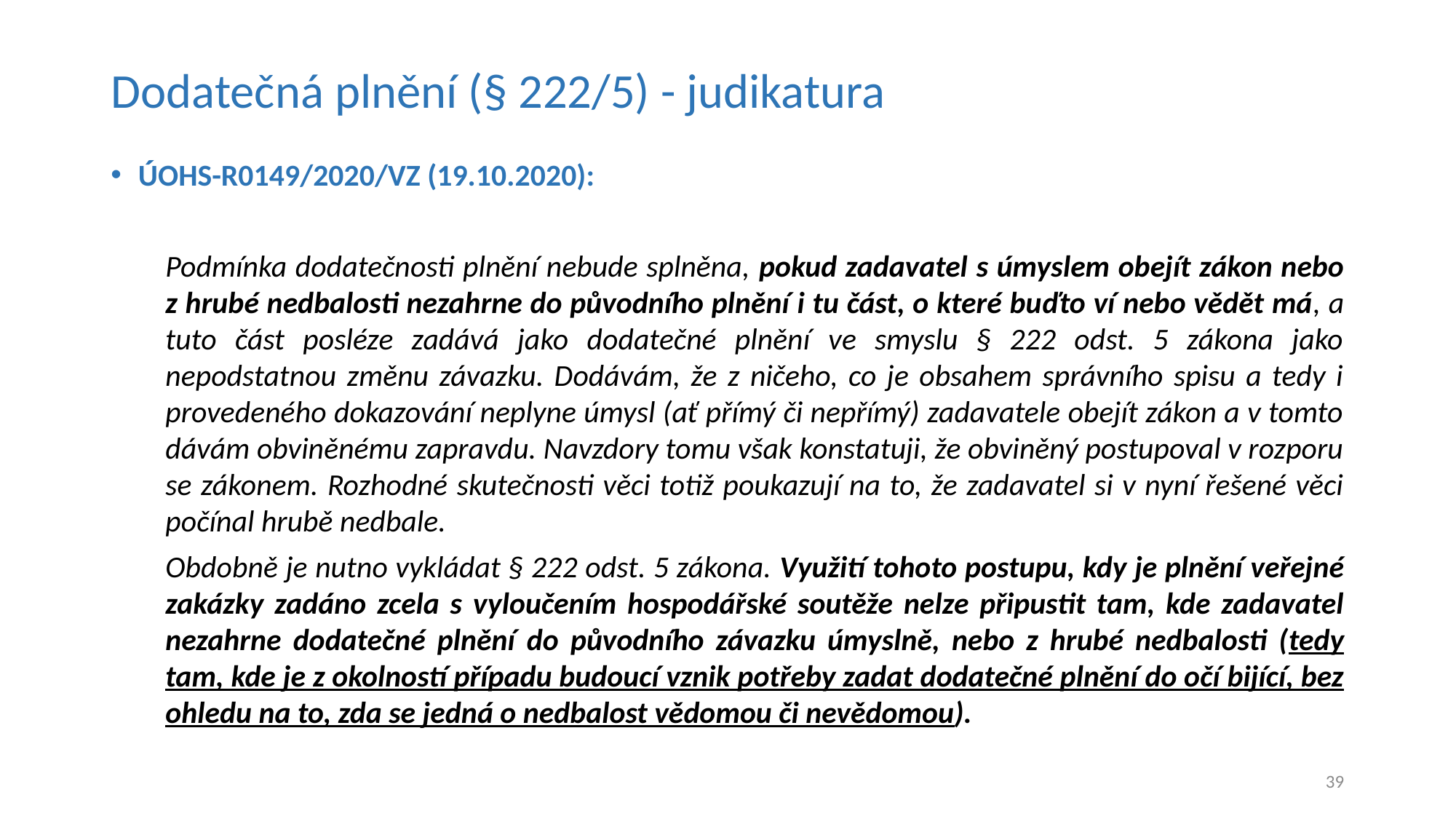

# Dodatečná plnění (§ 222/5) - judikatura
ÚOHS-R0149/2020/VZ (19.10.2020):

Podmínka dodatečnosti plnění nebude splněna, pokud zadavatel s úmyslem obejít zákon nebo z hrubé nedbalosti nezahrne do původního plnění i tu část, o které buďto ví nebo vědět má, a tuto část posléze zadává jako dodatečné plnění ve smyslu § 222 odst. 5 zákona jako nepodstatnou změnu závazku. Dodávám, že z ničeho, co je obsahem správního spisu a tedy i provedeného dokazování neplyne úmysl (ať přímý či nepřímý) zadavatele obejít zákon a v tomto dávám obviněnému zapravdu. Navzdory tomu však konstatuji, že obviněný postupoval v rozporu se zákonem. Rozhodné skutečnosti věci totiž poukazují na to, že zadavatel si v nyní řešené věci počínal hrubě nedbale.
Obdobně je nutno vykládat § 222 odst. 5 zákona. Využití tohoto postupu, kdy je plnění veřejné zakázky zadáno zcela s vyloučením hospodářské soutěže nelze připustit tam, kde zadavatel nezahrne dodatečné plnění do původního závazku úmyslně, nebo z hrubé nedbalosti (tedy tam, kde je z okolností případu budoucí vznik potřeby zadat dodatečné plnění do očí bijící, bez ohledu na to, zda se jedná o nedbalost vědomou či nevědomou).
39